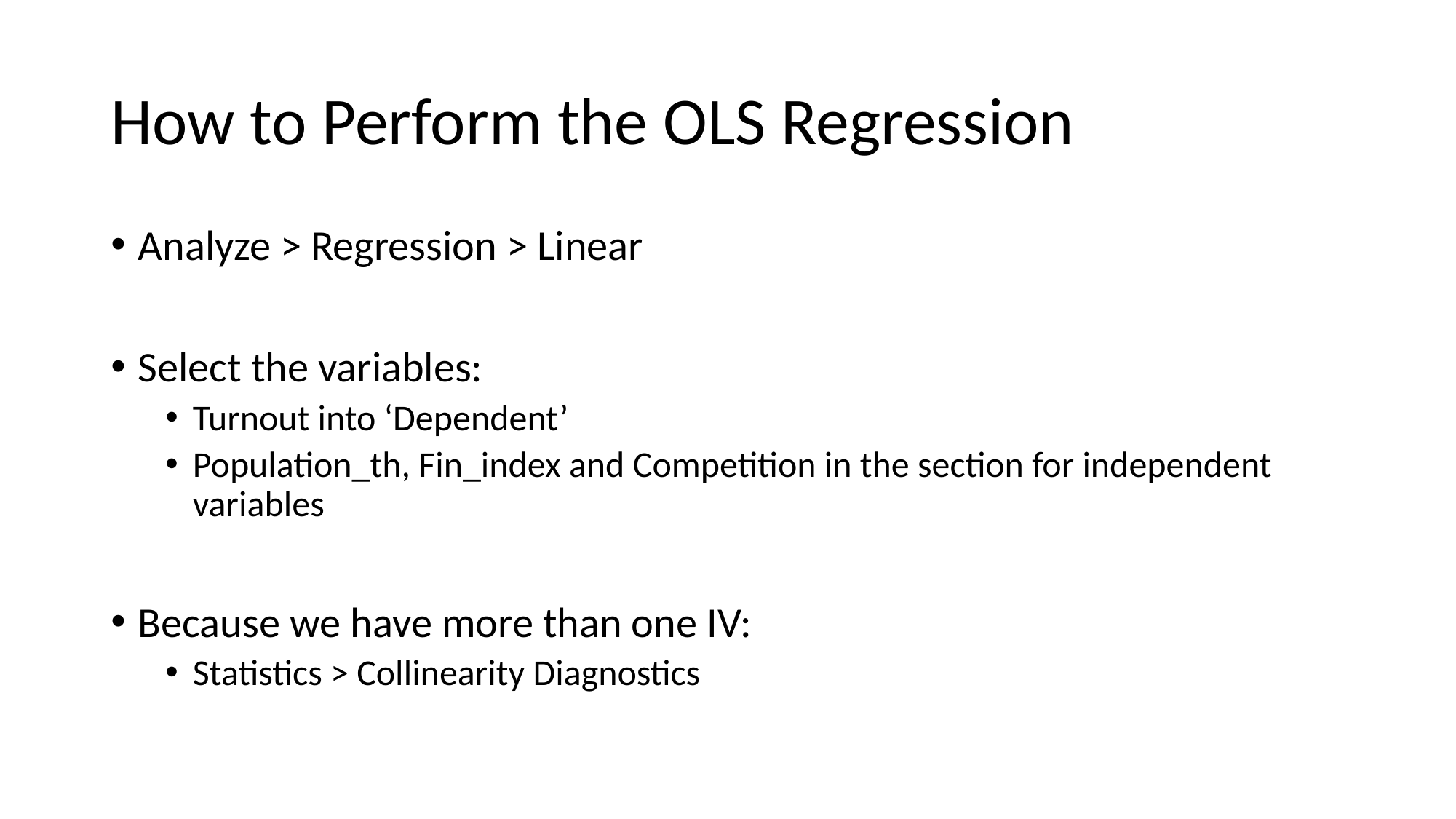

# How to Perform the OLS Regression
Analyze > Regression > Linear

Select the variables:
Turnout into ‘Dependent’
Population_th, Fin_index and Competition in the section for independent variables

Because we have more than one IV:
Statistics > Collinearity Diagnostics